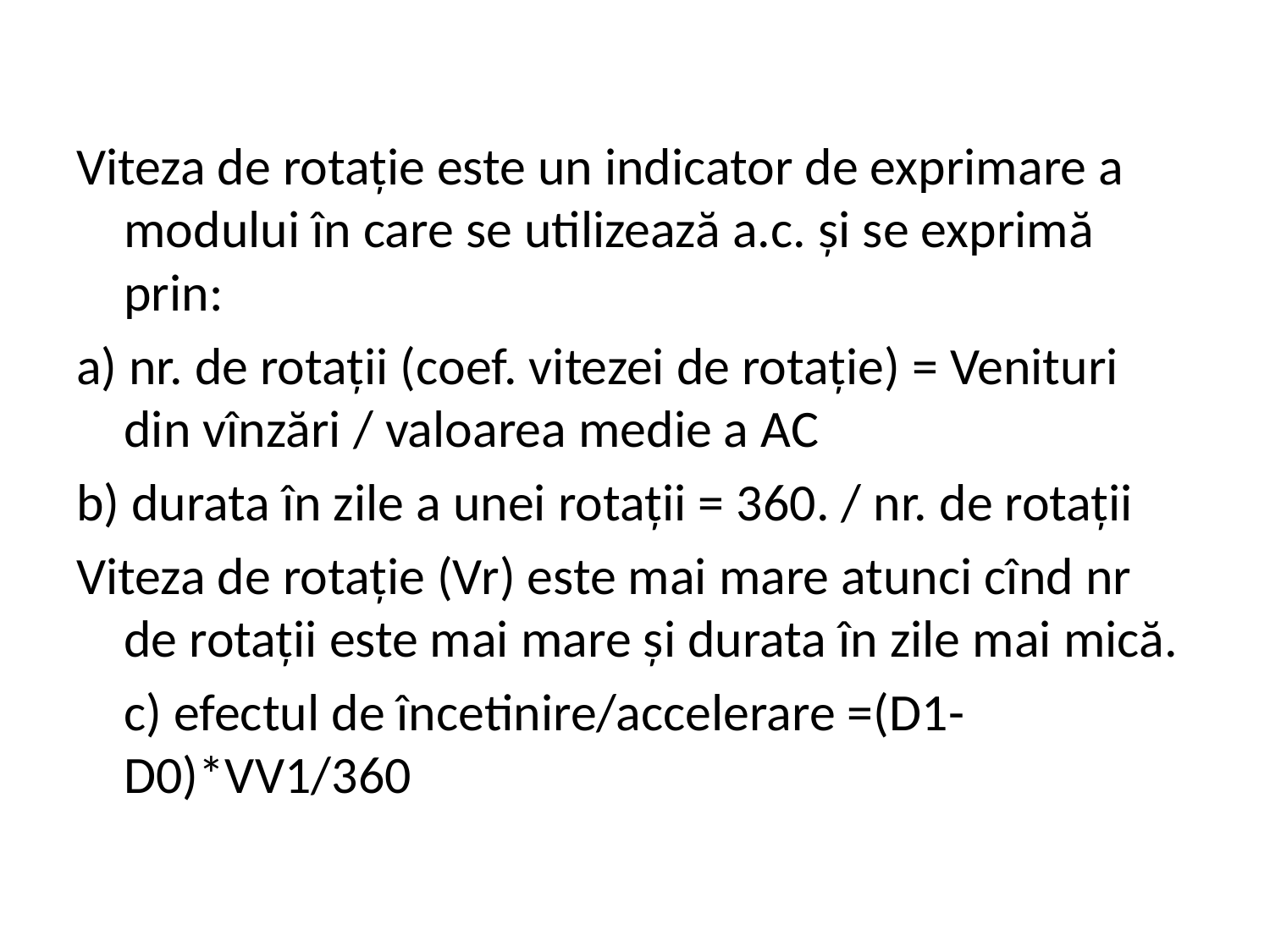

Viteza de rotaţie este un indicator de exprimare a modului în care se utilizează a.c. şi se exprimă prin:
a) nr. de rotaţii (coef. vitezei de rotaţie) = Venituri din vînzări / valoarea medie a AC
b) durata în zile a unei rotaţii = 360. / nr. de rotații
Viteza de rotaţie (Vr) este mai mare atunci cînd nr de rotații este mai mare şi durata în zile mai mică.
	c) efectul de încetinire/accelerare =(D1-D0)*VV1/360